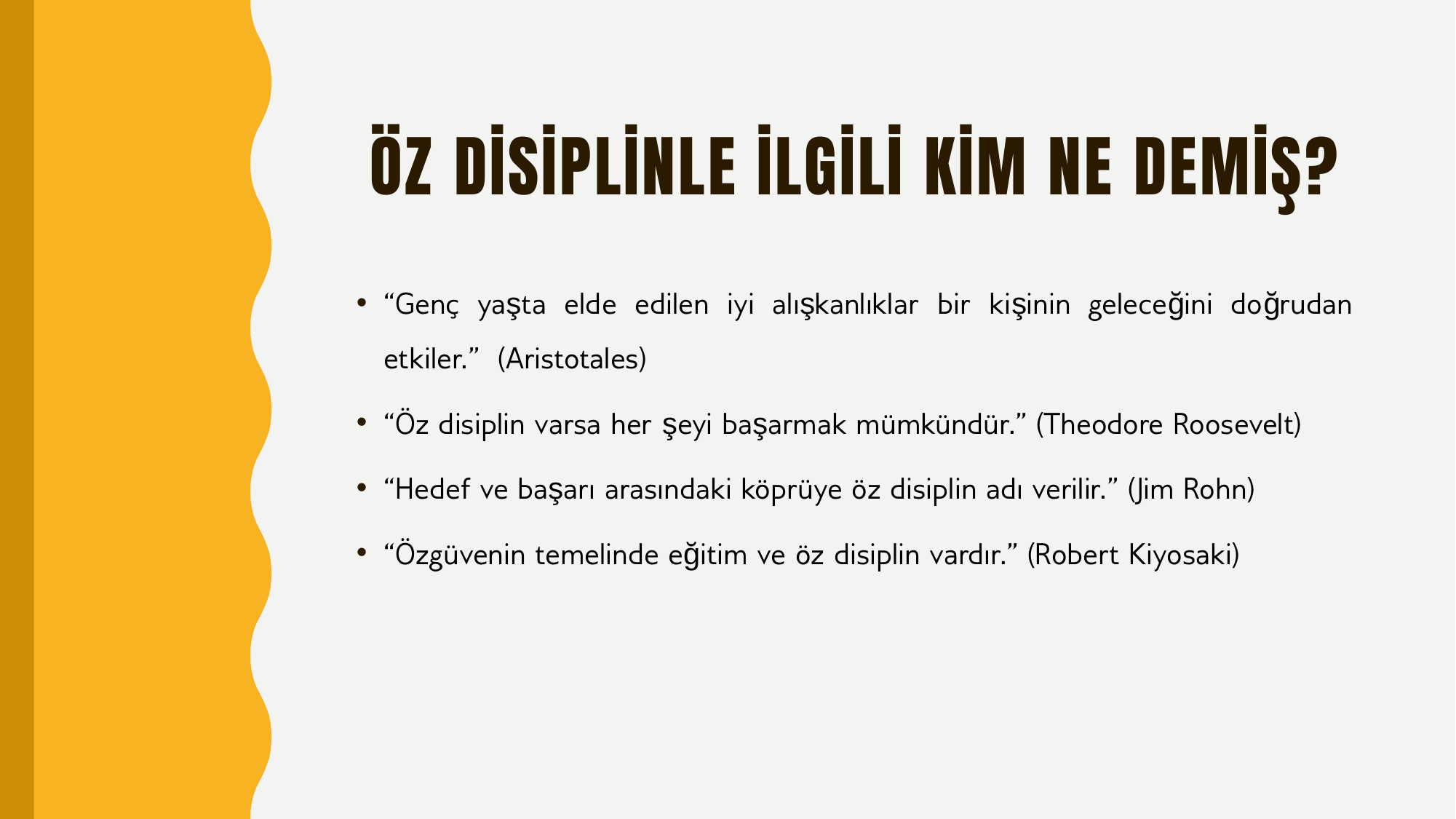

# ÖZ DİSİPLİNLE İLGİLİ KİM NE DEMİŞ?
“Genç yaşta elde edilen iyi alışkanlıklar bir kişinin geleceğini doğrudan etkiler.”  (Aristotales)
“Öz disiplin varsa her şeyi başarmak mümkündür.” (Theodore Roosevelt)
“Hedef ve başarı arasındaki köprüye öz disiplin adı verilir.” (Jim Rohn)
“Özgüvenin temelinde eğitim ve öz disiplin vardır.” (Robert Kiyosaki)